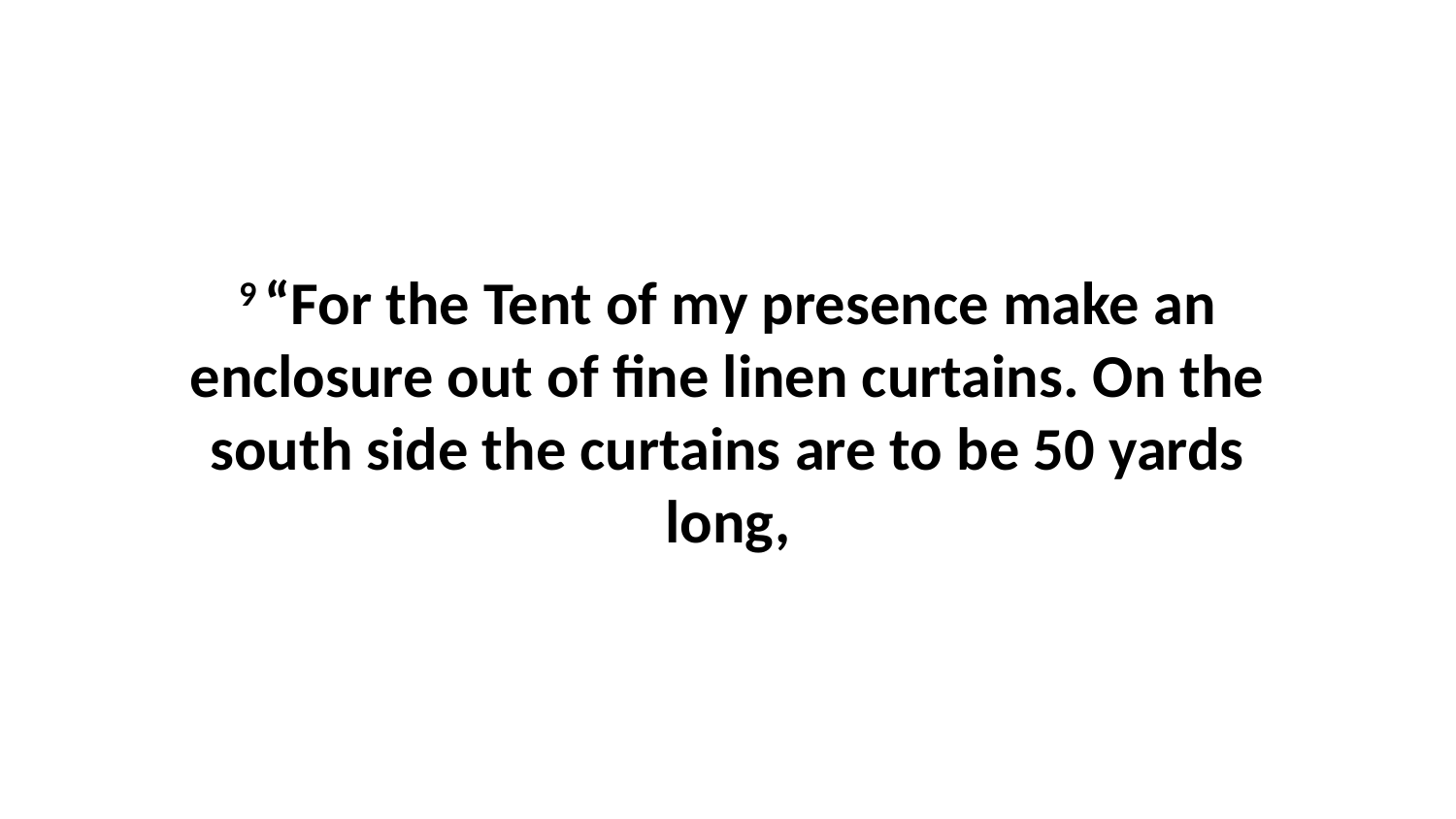

9 “For the Tent of my presence make an enclosure out of fine linen curtains. On the south side the curtains are to be 50 yards long,